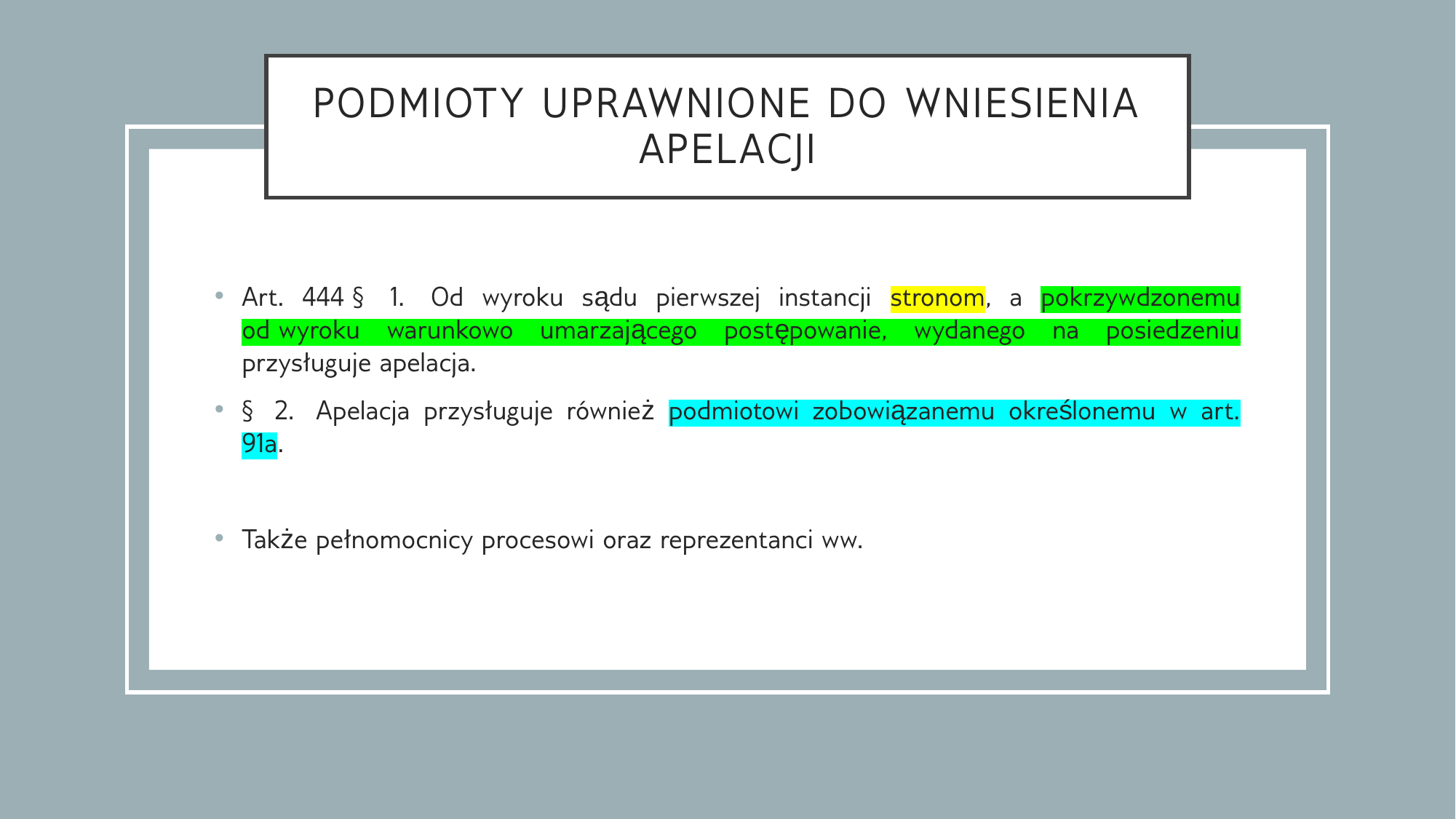

# Podmioty uprawnione do wniesienia apelacji

Art. 444 §  1.  Od wyroku sądu pierwszej instancji stronom, a pokrzywdzonemu od wyroku warunkowo umarzającego postępowanie, wydanego na posiedzeniu przysługuje apelacja.
§  2.  Apelacja przysługuje również podmiotowi zobowiązanemu określonemu w art. 91a.

Także pełnomocnicy procesowi oraz reprezentanci ww.